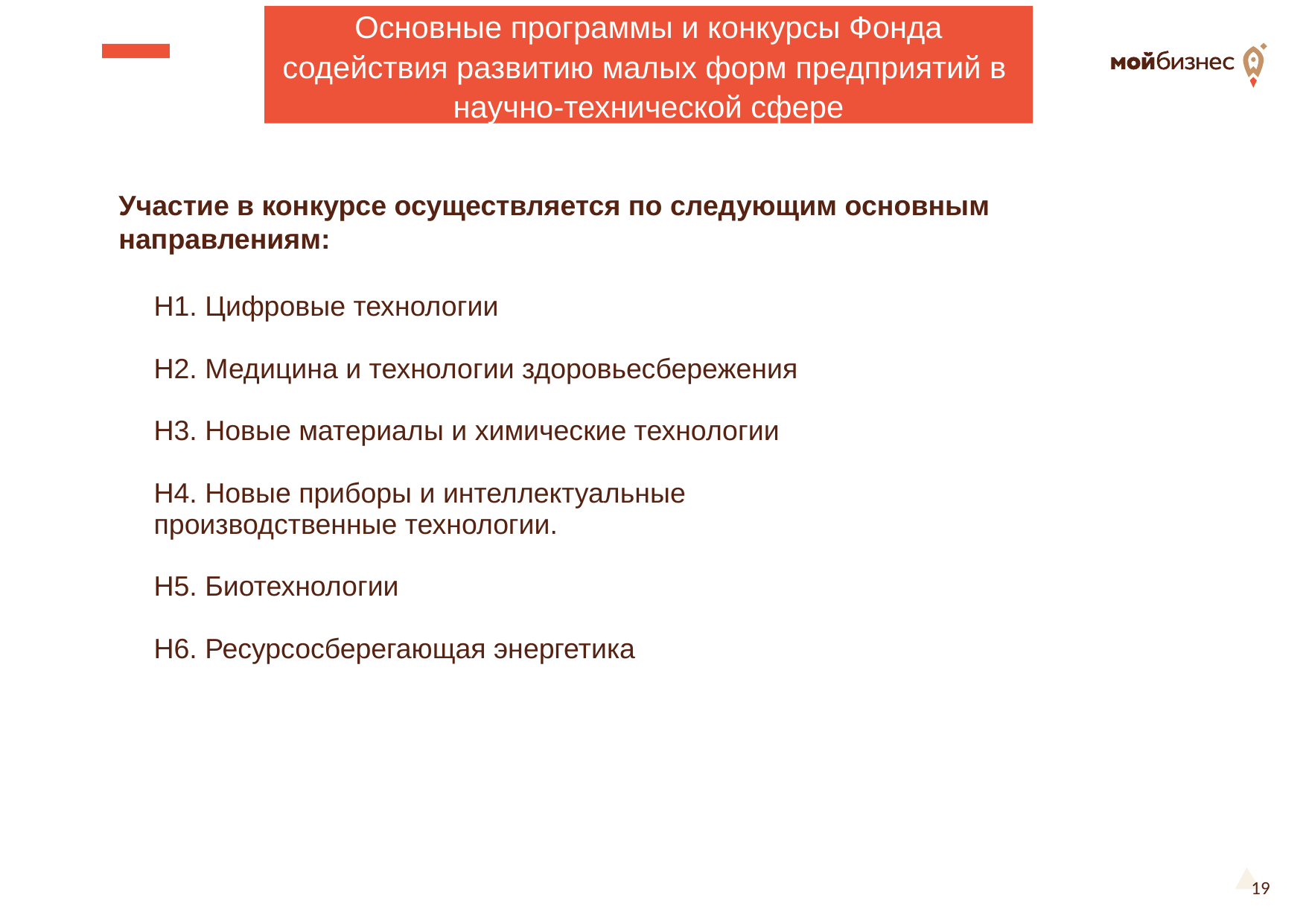

Основные программы и конкурсы Фонда содействия развитию малых форм предприятий в
научно-технической сфере
Участие в конкурсе осуществляется по следующим основным направлениям:
H1. Цифровые технологии

Н2. Медицина и технологии здоровьесбережения

Н3. Новые материалы и химические технологии

Н4. Новые приборы и интеллектуальные производственные технологии.

Н5. Биотехнологии

Н6. Ресурсосберегающая энергетика